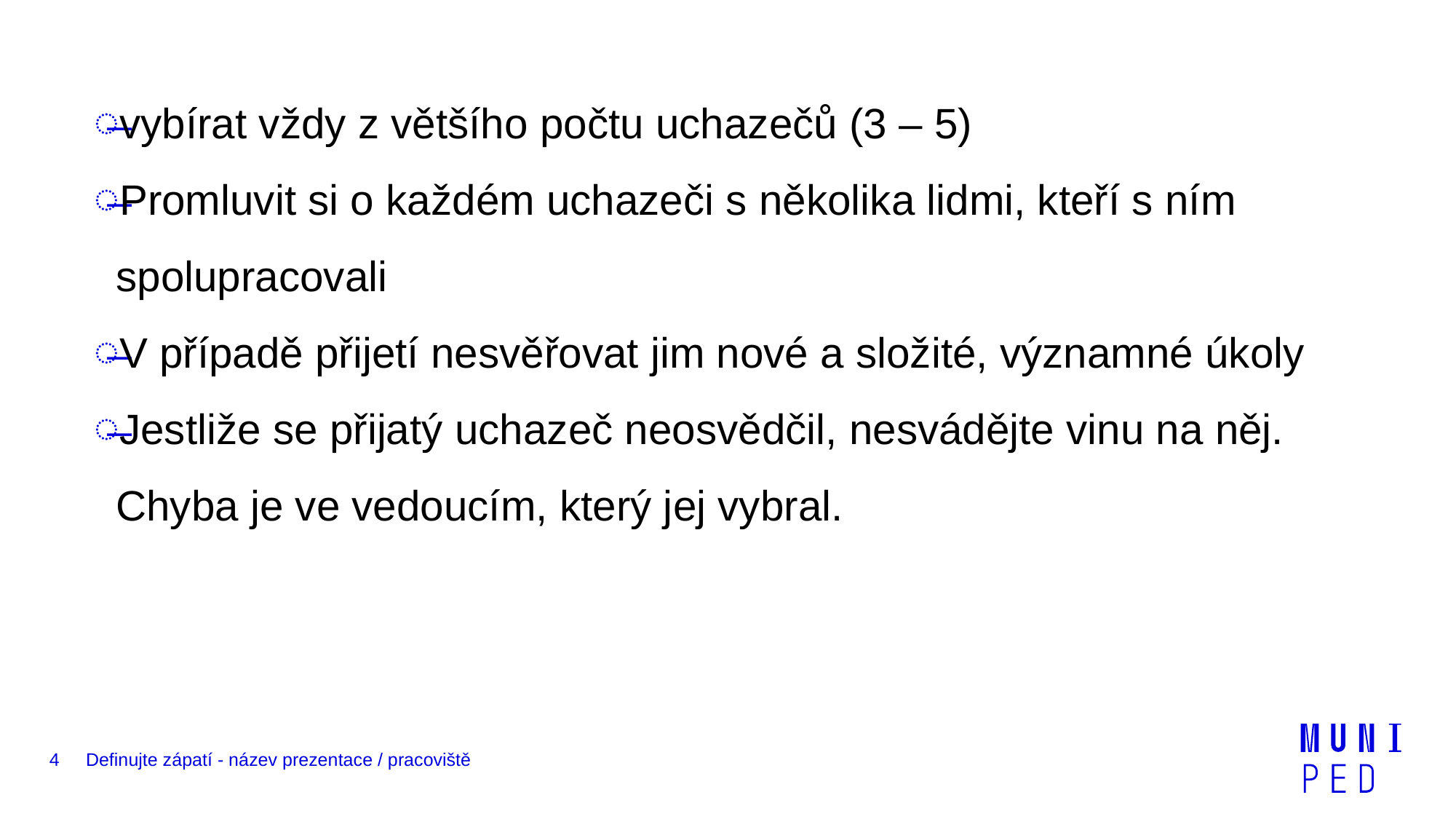

vybírat vždy z většího počtu uchazečů (3 – 5)
Promluvit si o každém uchazeči s několika lidmi, kteří s ním spolupracovali
V případě přijetí nesvěřovat jim nové a složité, významné úkoly
Jestliže se přijatý uchazeč neosvědčil, nesvádějte vinu na něj. Chyba je ve vedoucím, který jej vybral.

4
Definujte zápatí - název prezentace / pracoviště